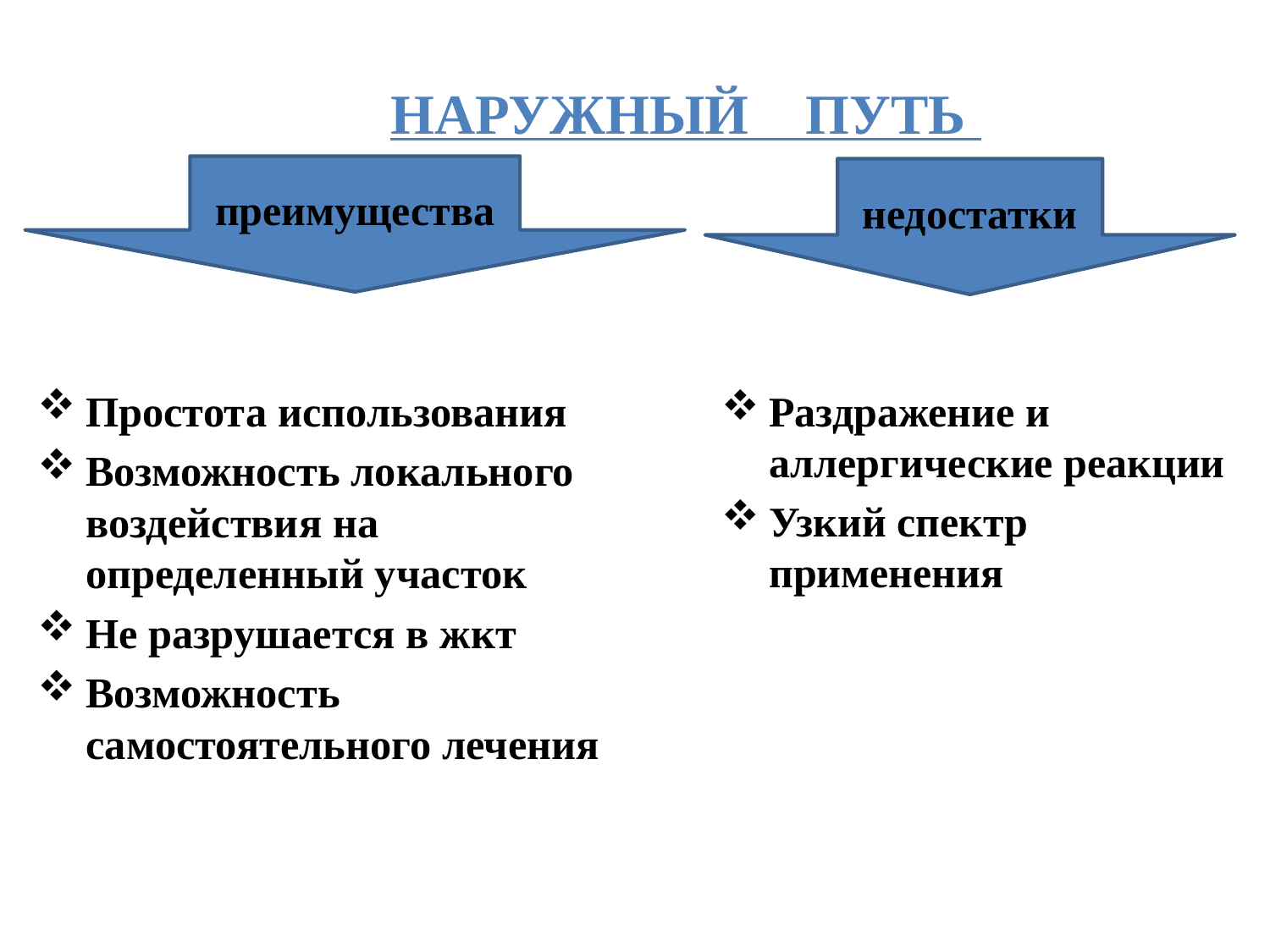

НАРУЖНЫЙ    ПУТЬ
преимущества
недостатки

Раздражение и аллергические реакции
Узкий спектр применения

Простота использования
Возможность локального воздействия на определенный участок
Не разрушается в жкт
Возможность самостоятельного лечения